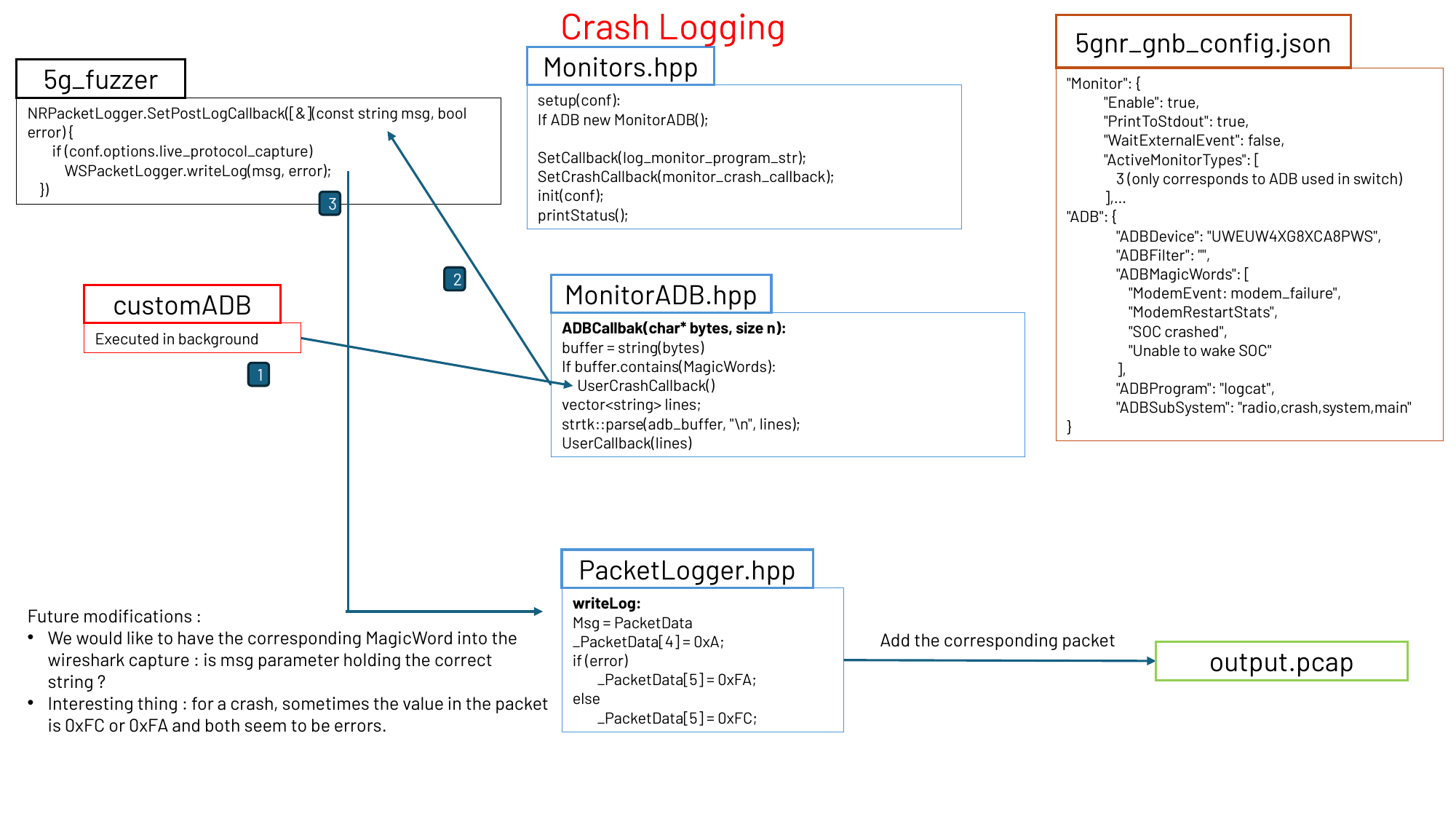

Crash Logging
5gnr_gnb_config.json
Monitors.hpp
5g_fuzzer
"Monitor": {
            "Enable": true,
            "PrintToStdout": true,
            "WaitExternalEvent": false,
            "ActiveMonitorTypes": [
                3 (only corresponds to ADB used in switch)
            ],…
"ADB": {
                "ADBDevice": "UWEUW4XG8XCA8PWS",
                "ADBFilter": "",
                "ADBMagicWords": [
                    "ModemEvent: modem_failure",
                    "ModemRestartStats",
                    "SOC crashed",
                    "Unable to wake SOC"
                ],
                "ADBProgram": "logcat",
                "ADBSubSystem": "radio,crash,system,main"
}
setup(conf):
If ADB new MonitorADB();

SetCallback(log_monitor_program_str);
SetCrashCallback(monitor_crash_callback);
init(conf);
printStatus();
NRPacketLogger.SetPostLogCallback([&](const string msg, bool error) {
        if (conf.options.live_protocol_capture)
            WSPacketLogger.writeLog(msg, error);
    })
3
2
MonitorADB.hpp
customADB
ADBCallbak(char* bytes, size n):
buffer = string(bytes)
If buffer.contains(MagicWords):
     UserCrashCallback()
vector<string> lines;
strtk::parse(adb_buffer, "\n", lines);
UserCallback(lines)
Executed in background
1
PacketLogger.hpp
writeLog:
Msg = PacketData
_PacketData[4] = 0xA;
if (error)
        _PacketData[5] = 0xFA;
else
        _PacketData[5] = 0xFC;
Future modifications :
We would like to have the corresponding MagicWord into the wireshark capture : is msg parameter holding the correct string ?
Interesting thing : for a crash, sometimes the value in the packet is 0xFC or 0xFA and both seem to be errors.
Add the corresponding packet
output.pcap